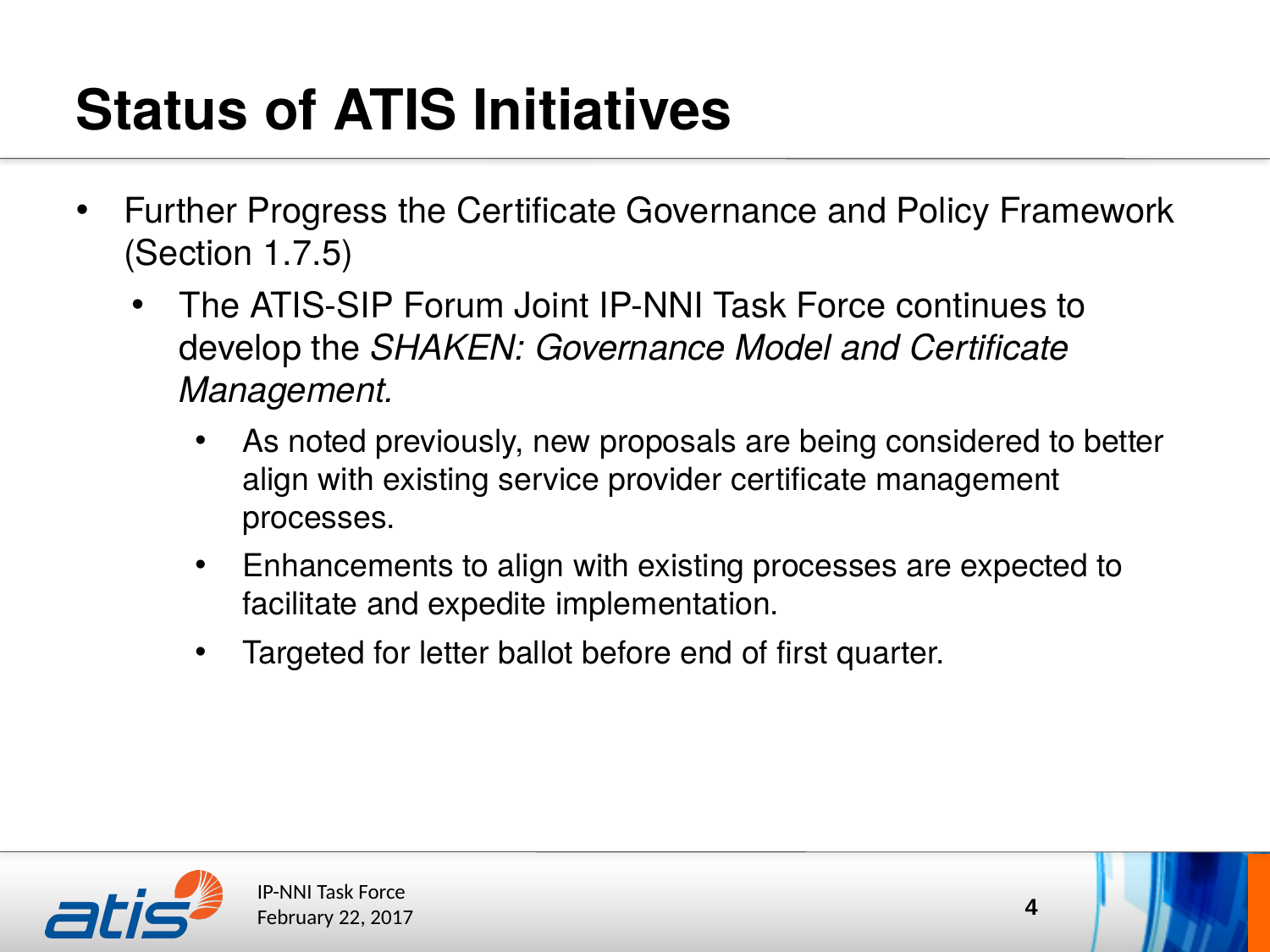

# Status of ATIS Initiatives
Further Progress the Certificate Governance and Policy Framework (Section 1.7.5)
The ATIS-SIP Forum Joint IP-NNI Task Force continues to develop the SHAKEN: Governance Model and Certificate Management.
As noted previously, new proposals are being considered to better align with existing service provider certificate management processes.
Enhancements to align with existing processes are expected to facilitate and expedite implementation.
Targeted for letter ballot before end of first quarter.

4